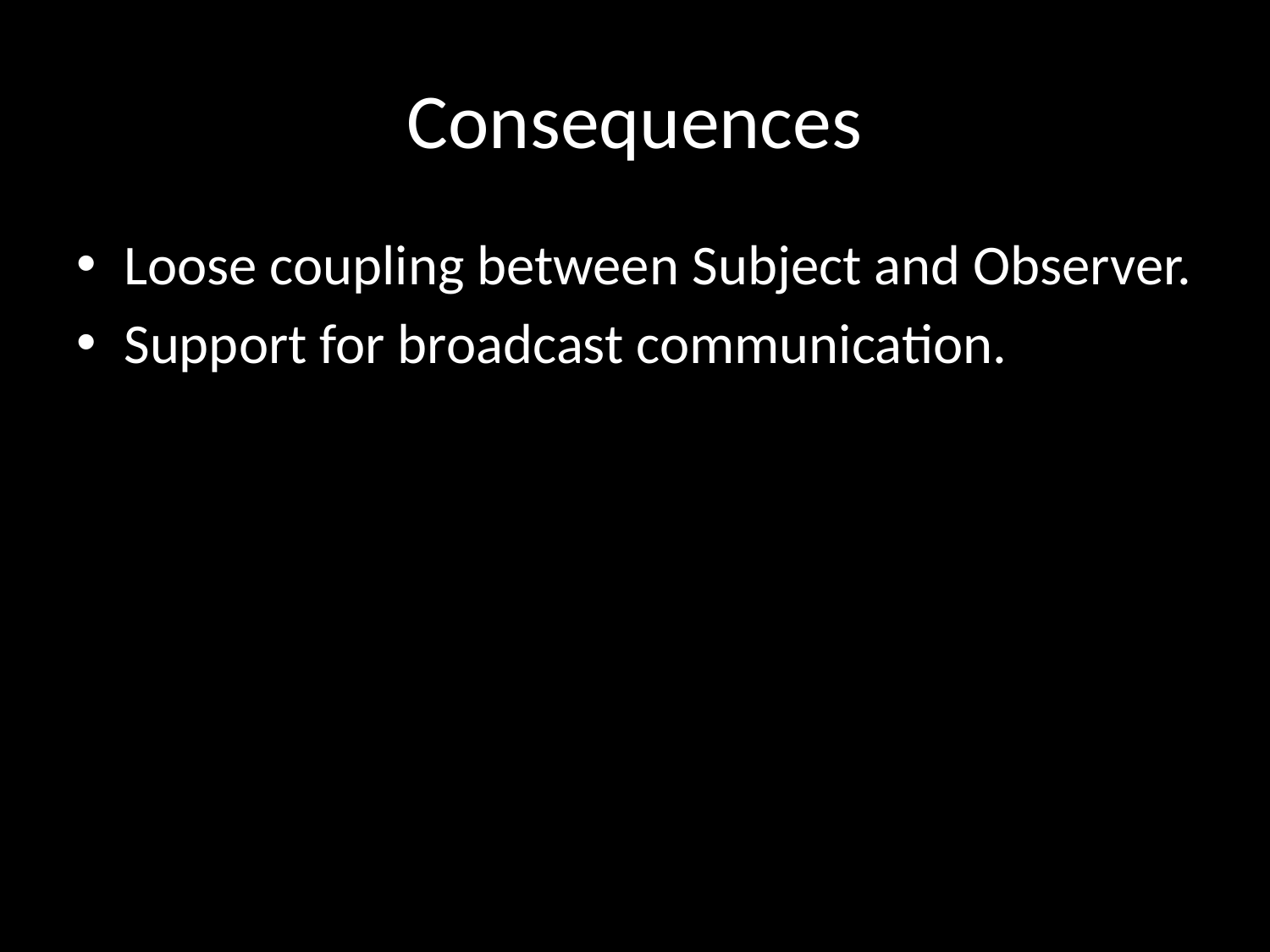

# Consequences
Loose coupling between Subject and Observer.
Support for broadcast communication.